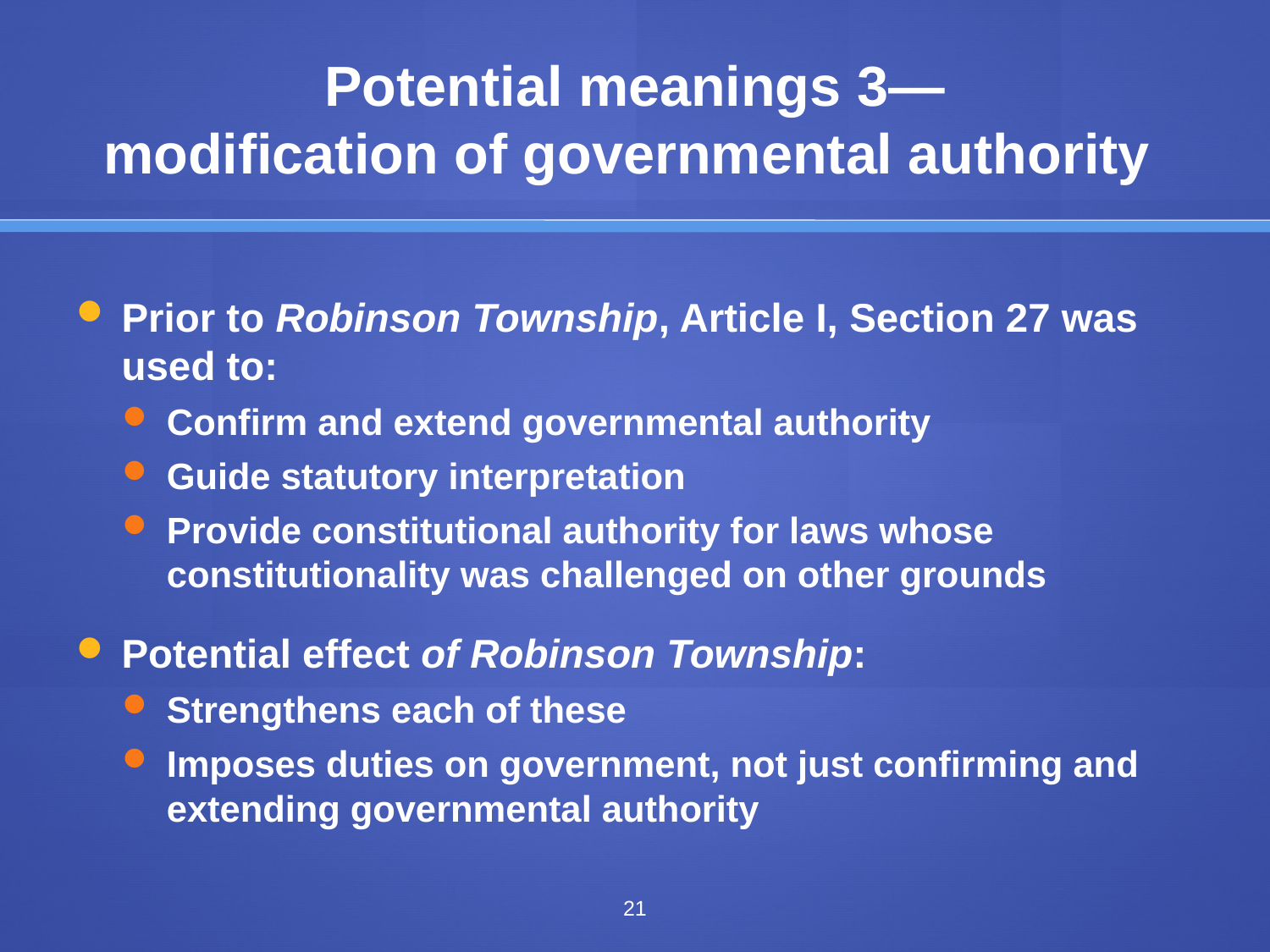

# Potential meanings 3— modification of governmental authority
Prior to Robinson Township, Article I, Section 27 was used to:
Confirm and extend governmental authority
Guide statutory interpretation
Provide constitutional authority for laws whose constitutionality was challenged on other grounds
Potential effect of Robinson Township:
Strengthens each of these
Imposes duties on government, not just confirming and extending governmental authority

21